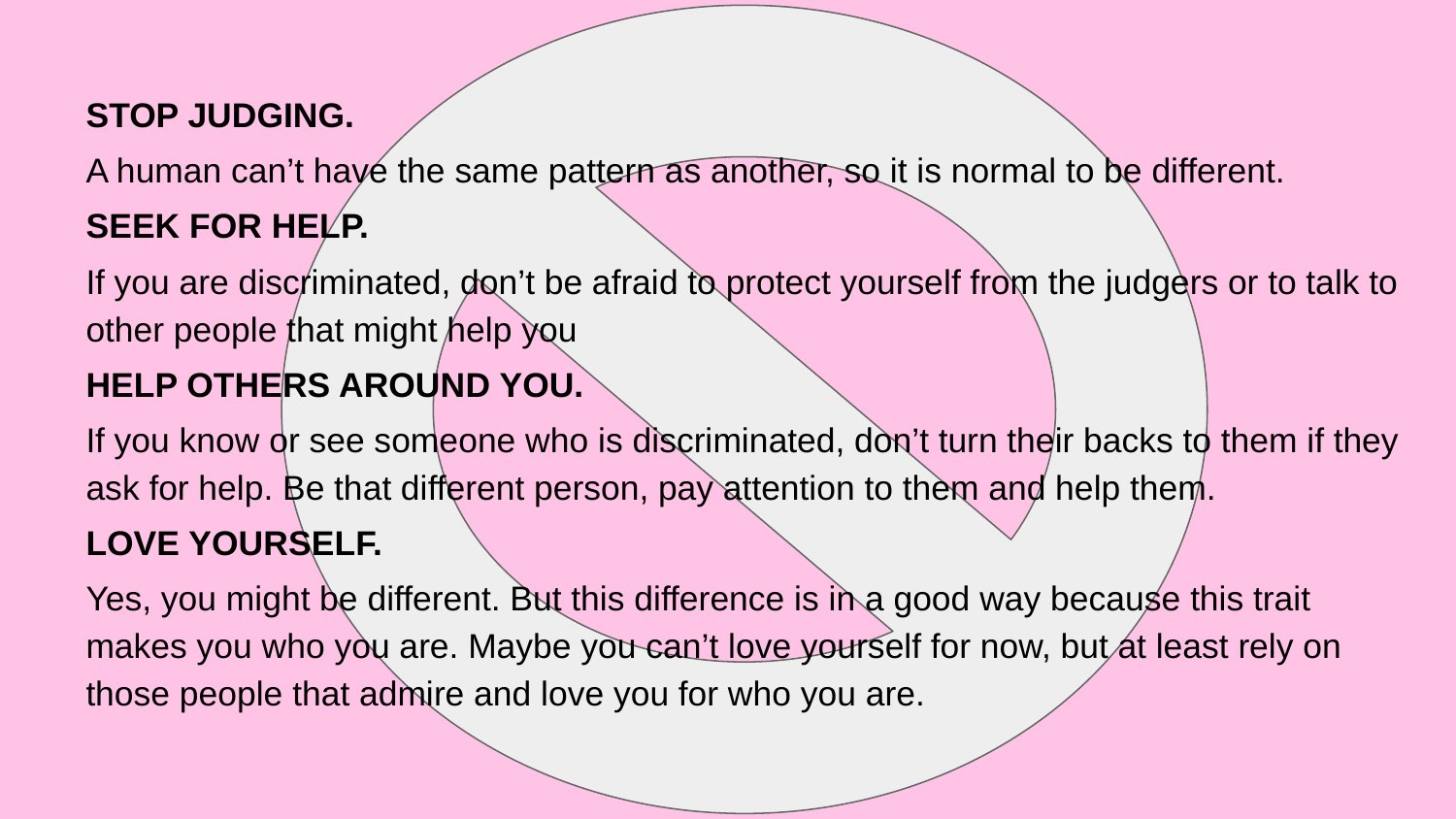

STOP JUDGING.
A human can’t have the same pattern as another, so it is normal to be different.
SEEK FOR HELP.
If you are discriminated, don’t be afraid to protect yourself from the judgers or to talk to other people that might help you
HELP OTHERS AROUND YOU.
If you know or see someone who is discriminated, don’t turn their backs to them if they ask for help. Be that different person, pay attention to them and help them.
LOVE YOURSELF.
Yes, you might be different. But this difference is in a good way because this trait makes you who you are. Maybe you can’t love yourself for now, but at least rely on those people that admire and love you for who you are.